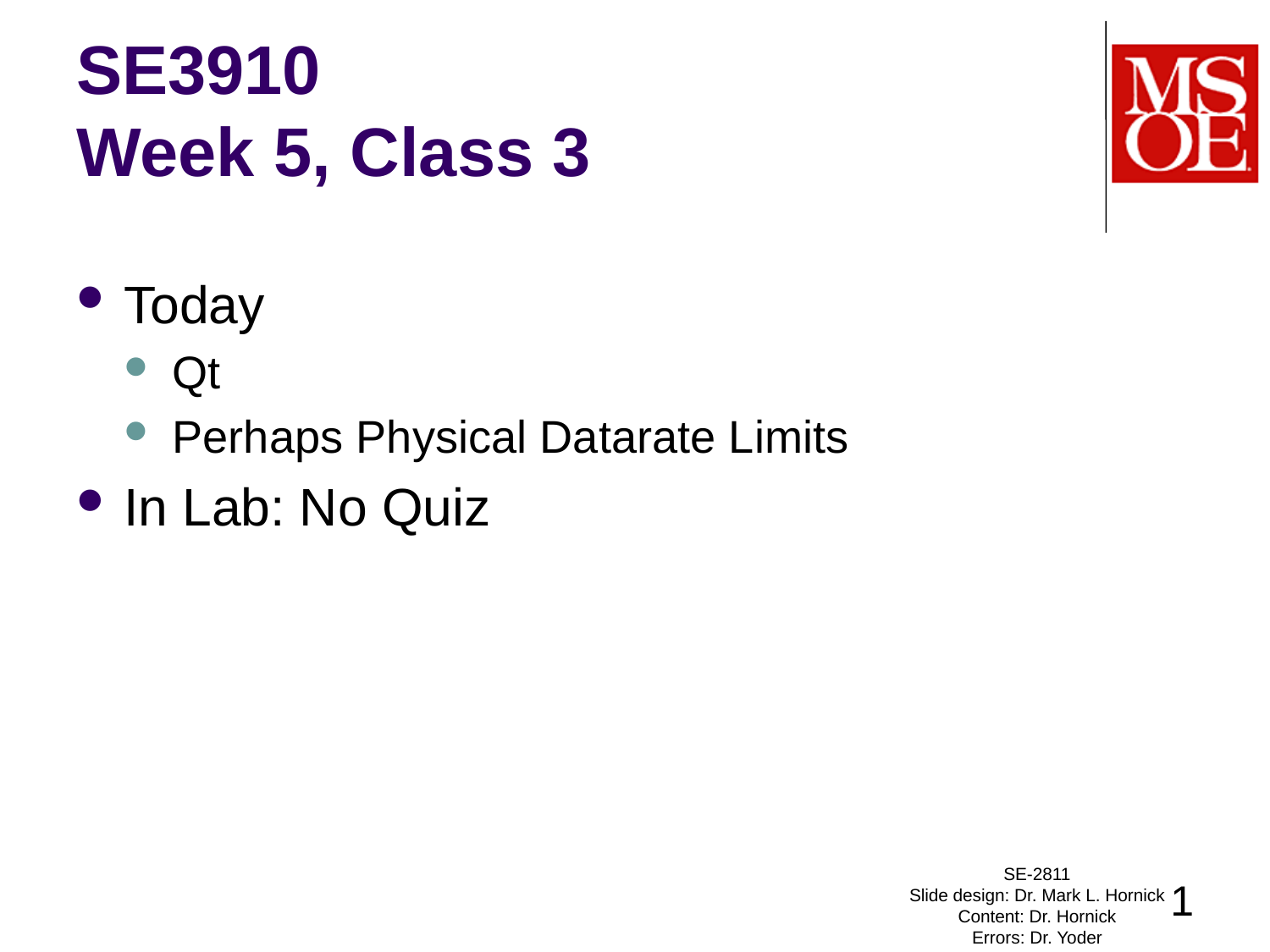

# SE3910 Week 5, Class 3
Today
Qt
Perhaps Physical Datarate Limits
In Lab: No Quiz
SE-2811
Slide design: Dr. Mark L. Hornick
Content: Dr. Hornick
Errors: Dr. Yoder
1